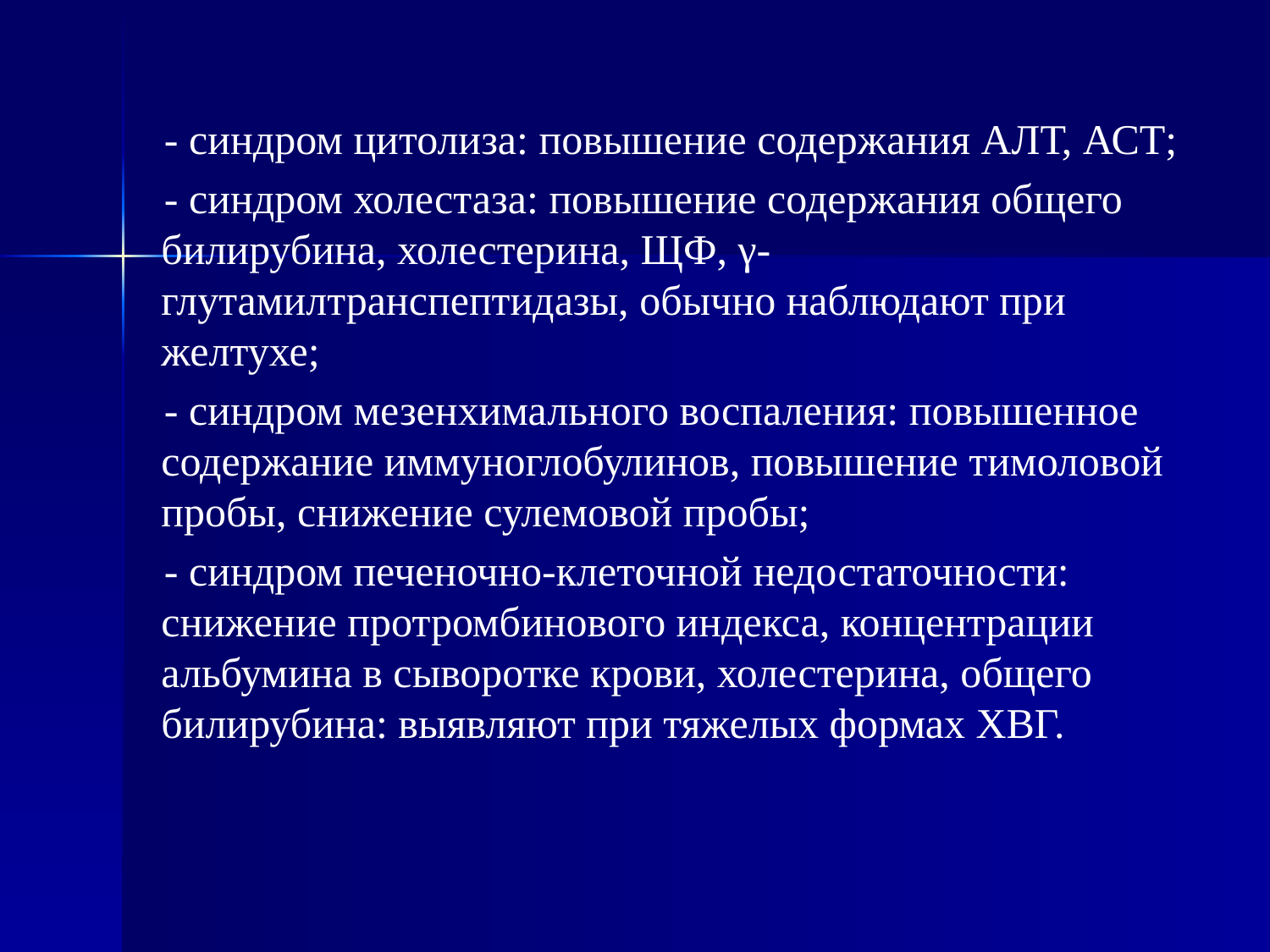

- синдром цитолиза: повышение содержания АЛТ, АСТ;
- синдром холестаза: повышение содержания общего билирубина, холестерина, ЩФ, γ-глутамилтранспептидазы, обычно наблюдают при желтухе;
- синдром мезенхимального воспаления: повышенное содержание иммуноглобулинов, повышение тимоловой пробы, снижение сулемовой пробы;
- синдром печеночно-клеточной недостаточности: снижение протромбинового индекса, концентрации альбумина в сыворотке крови, холестерина, общего билирубина: выявляют при тяжелых формах ХВГ.